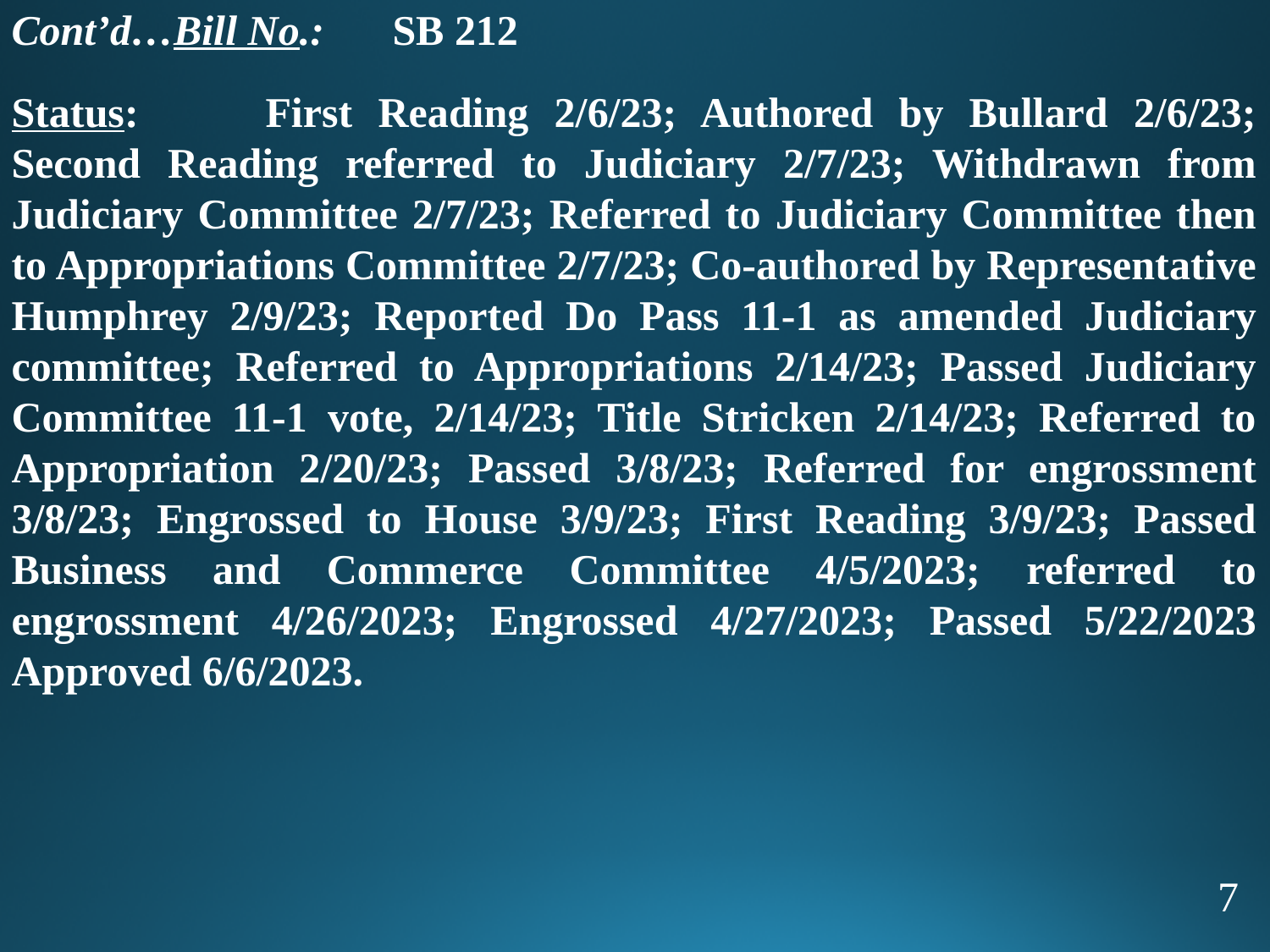

Cont’d…Bill No.:	SB 212

Status:	First Reading 2/6/23; Authored by Bullard 2/6/23; Second Reading referred to Judiciary 2/7/23; Withdrawn from Judiciary Committee 2/7/23; Referred to Judiciary Committee then to Appropriations Committee 2/7/23; Co-authored by Representative Humphrey 2/9/23; Reported Do Pass 11-1 as amended Judiciary committee; Referred to Appropriations 2/14/23; Passed Judiciary Committee 11-1 vote, 2/14/23; Title Stricken 2/14/23; Referred to Appropriation 2/20/23; Passed 3/8/23; Referred for engrossment 3/8/23; Engrossed to House 3/9/23; First Reading 3/9/23; Passed Business and Commerce Committee 4/5/2023; referred to engrossment 4/26/2023; Engrossed 4/27/2023; Passed 5/22/2023 Approved 6/6/2023.
7